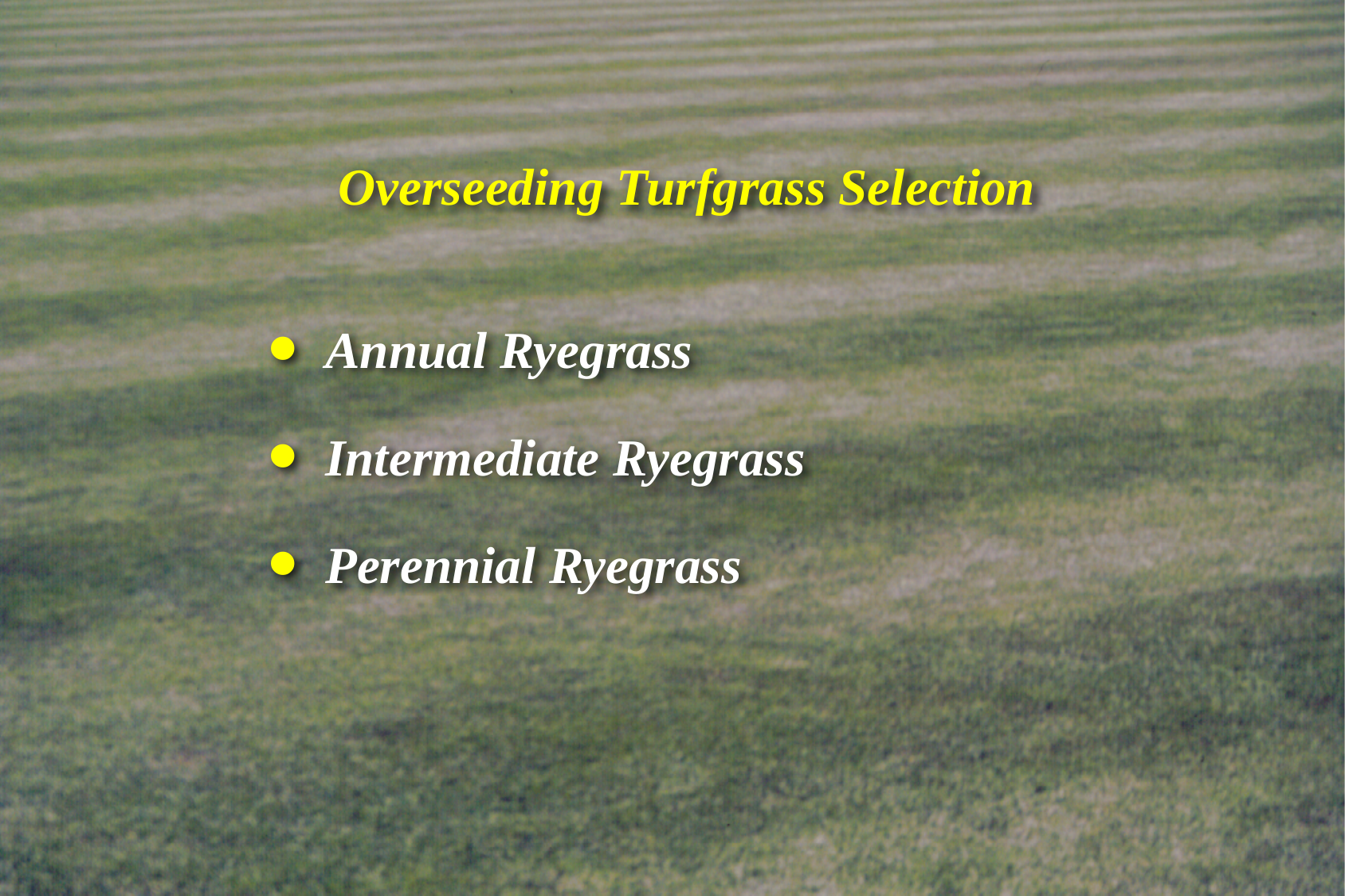

Overseeding Turfgrass Selection

  Annual Ryegrass
  Intermediate Ryegrass
  Perennial Ryegrass